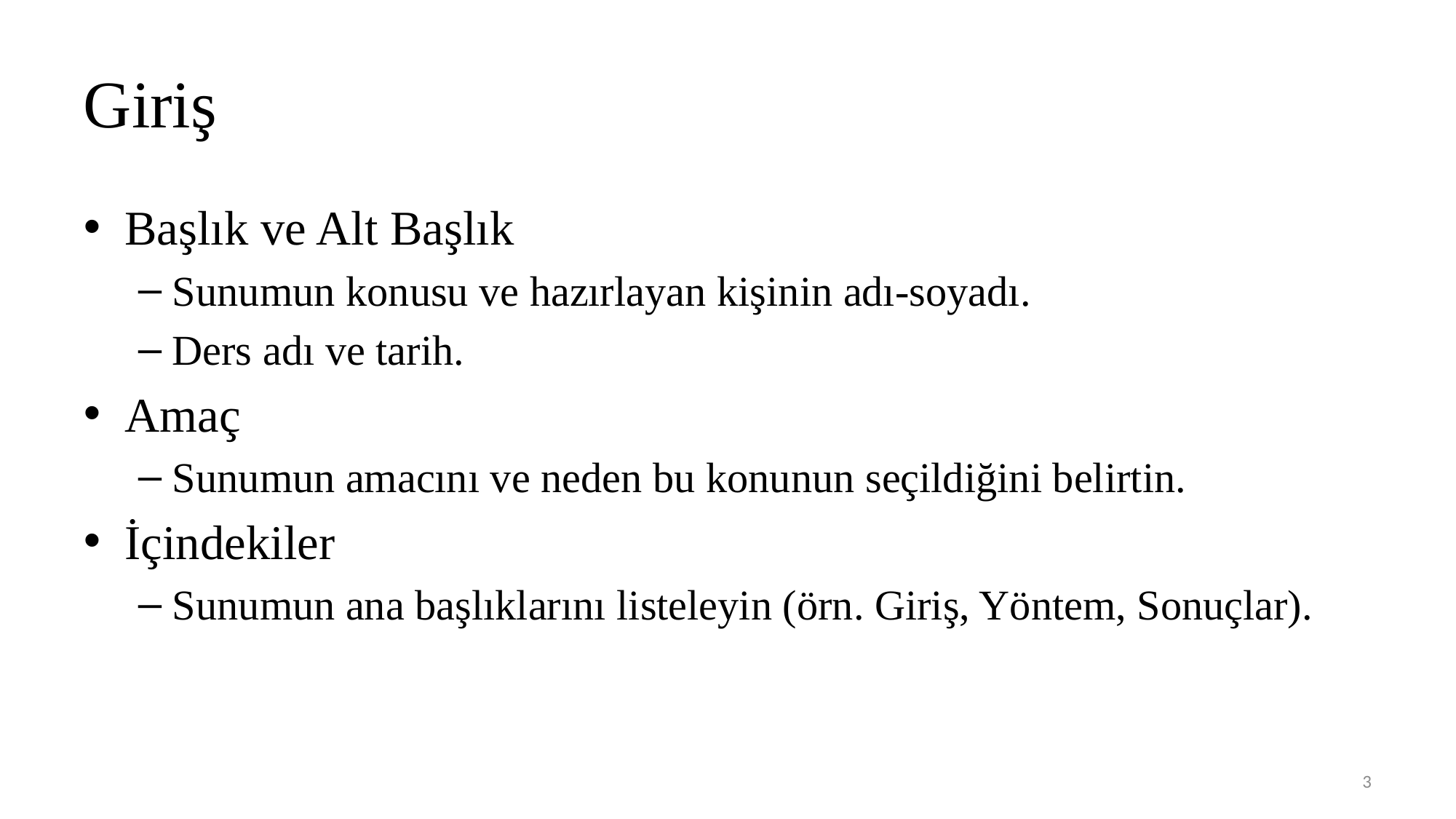

# Giriş
Başlık ve Alt Başlık
Sunumun konusu ve hazırlayan kişinin adı-soyadı.
Ders adı ve tarih.
Amaç
Sunumun amacını ve neden bu konunun seçildiğini belirtin.
İçindekiler
Sunumun ana başlıklarını listeleyin (örn. Giriş, Yöntem, Sonuçlar).
3